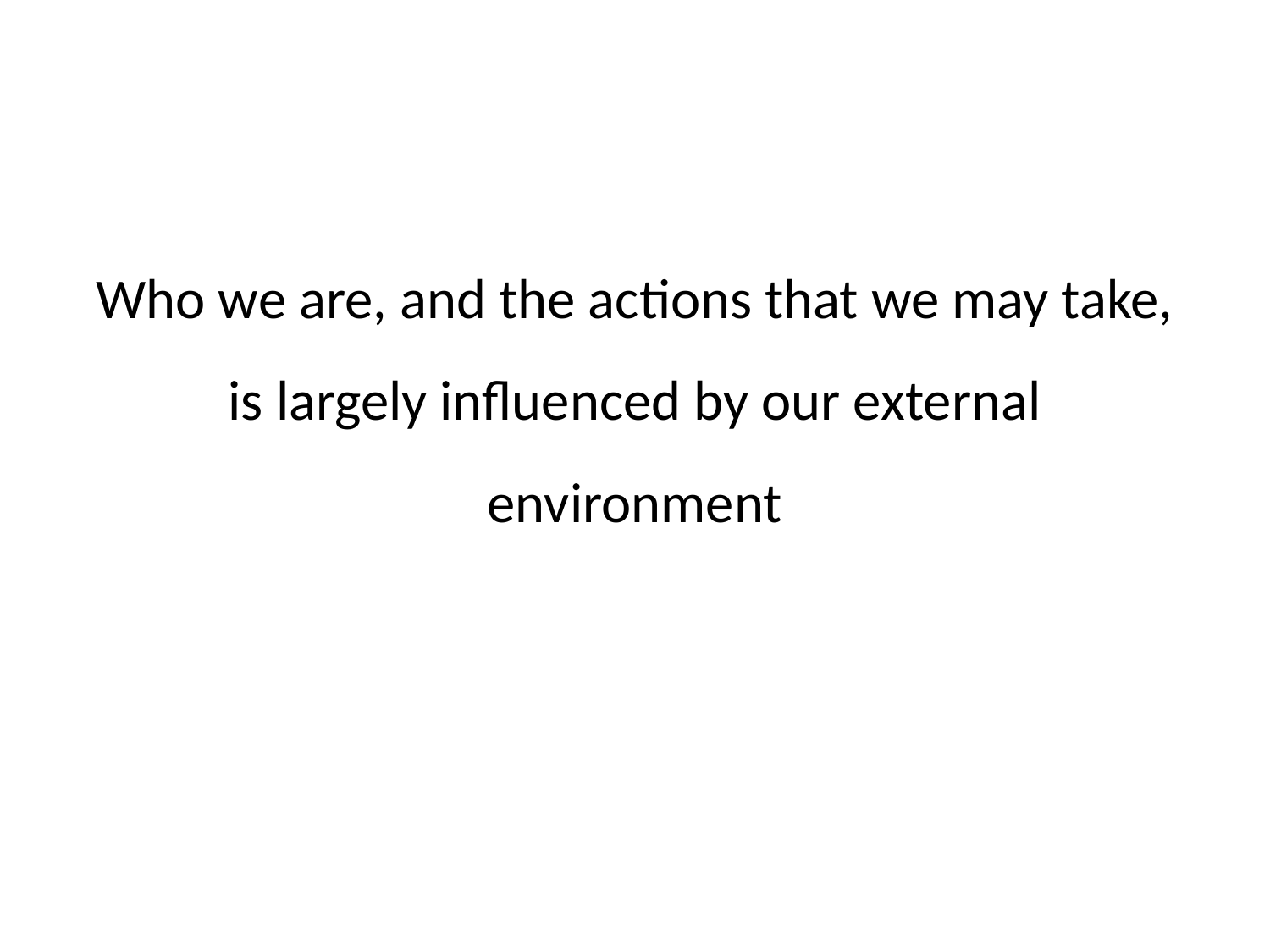

Who we are, and the actions that we may take, is largely influenced by our external environment